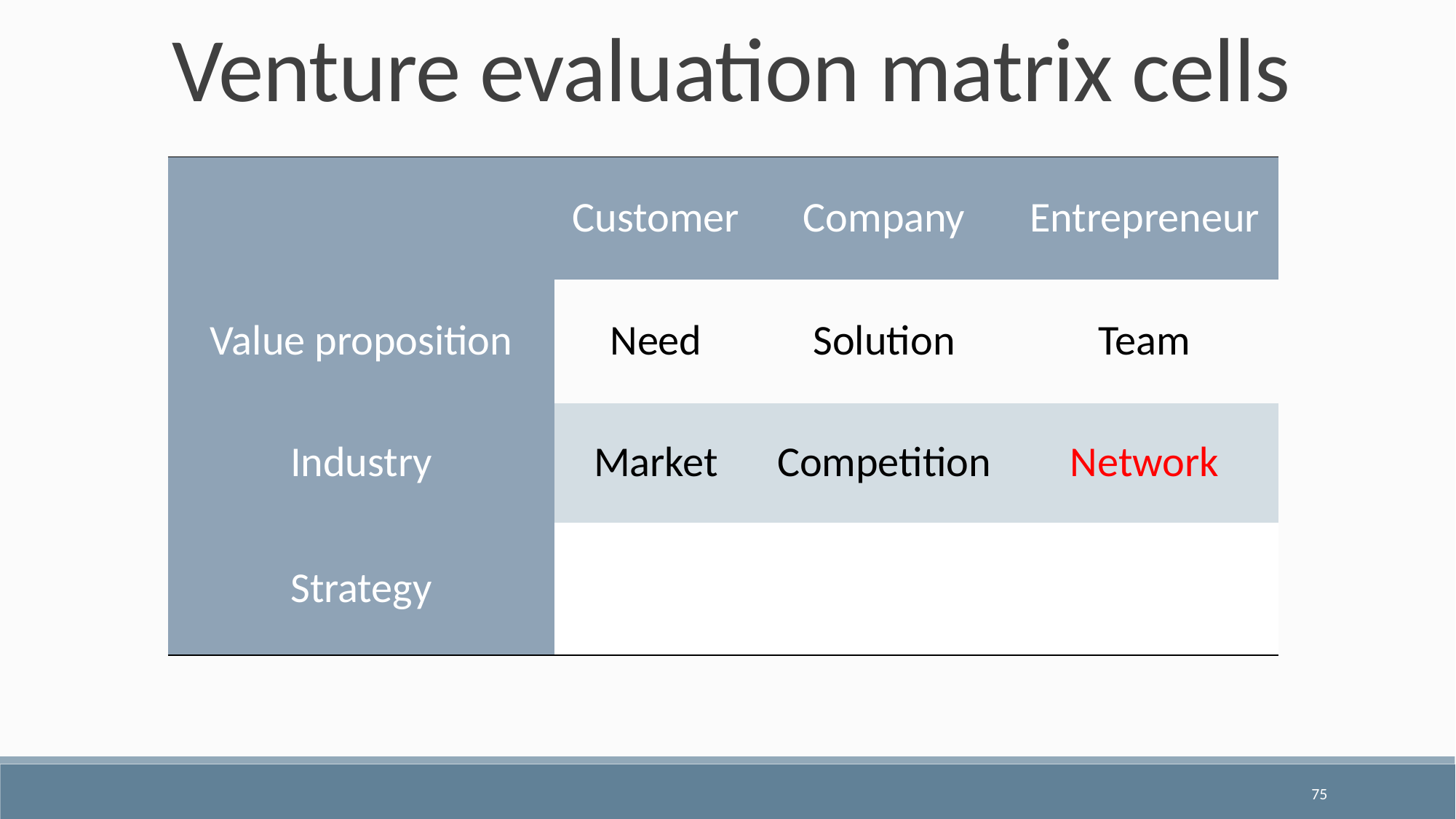

Venture evaluation matrix cells
|  | Customer | Company | Entrepreneur |
| --- | --- | --- | --- |
| Value proposition | Need | Solution | Team |
| Industry | Market | Competition | Network |
| Strategy |  |  |  |
75